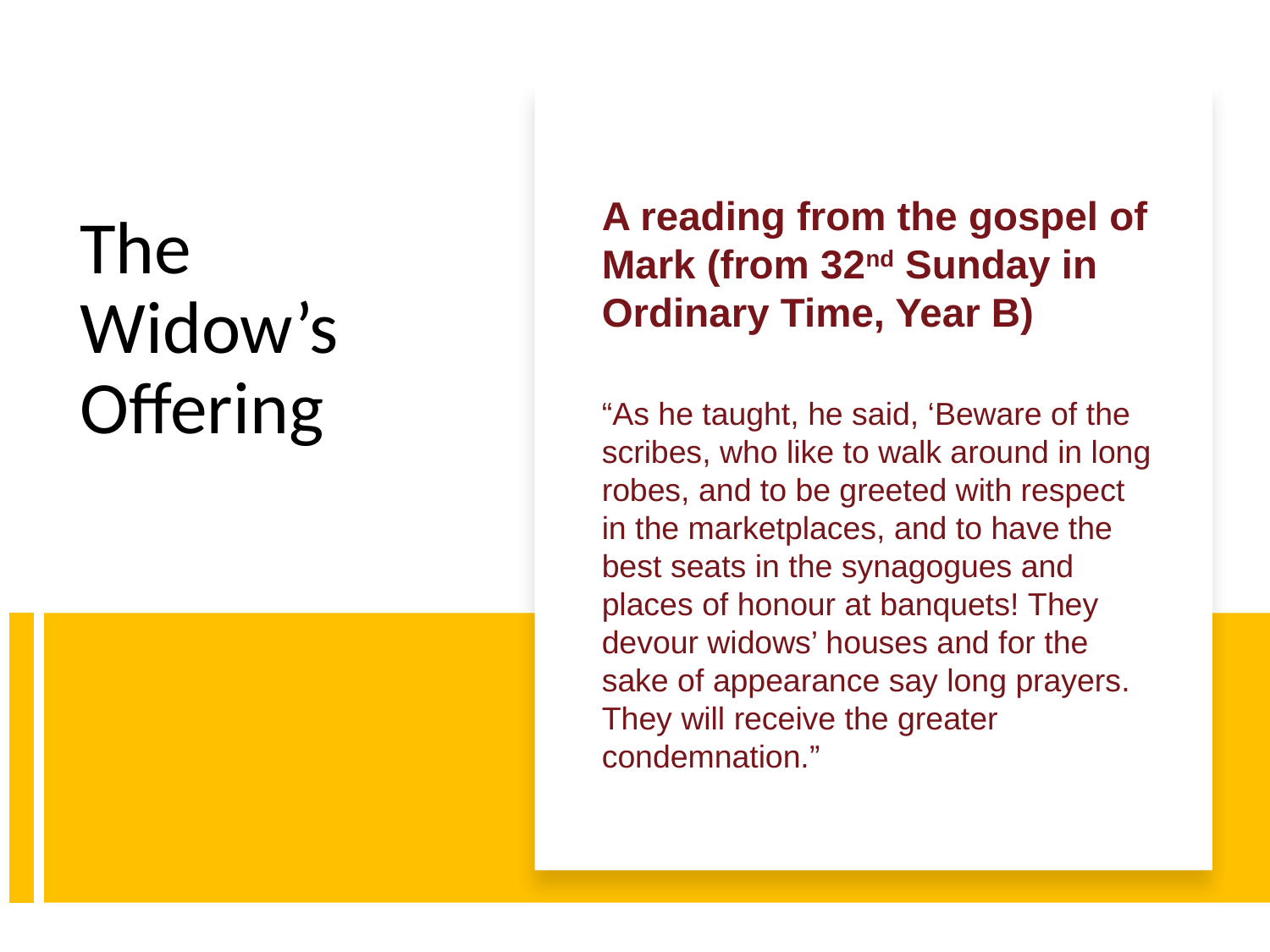

A reading from the gospel of Mark (from 32nd Sunday in Ordinary Time, Year B)

“As he taught, he said, ‘Beware of the scribes, who like to walk around in long robes, and to be greeted with respect in the marketplaces, and to have the best seats in the synagogues and places of honour at banquets! They devour widows’ houses and for the sake of appearance say long prayers. They will receive the greater condemnation.”
# The Widow’s Offering